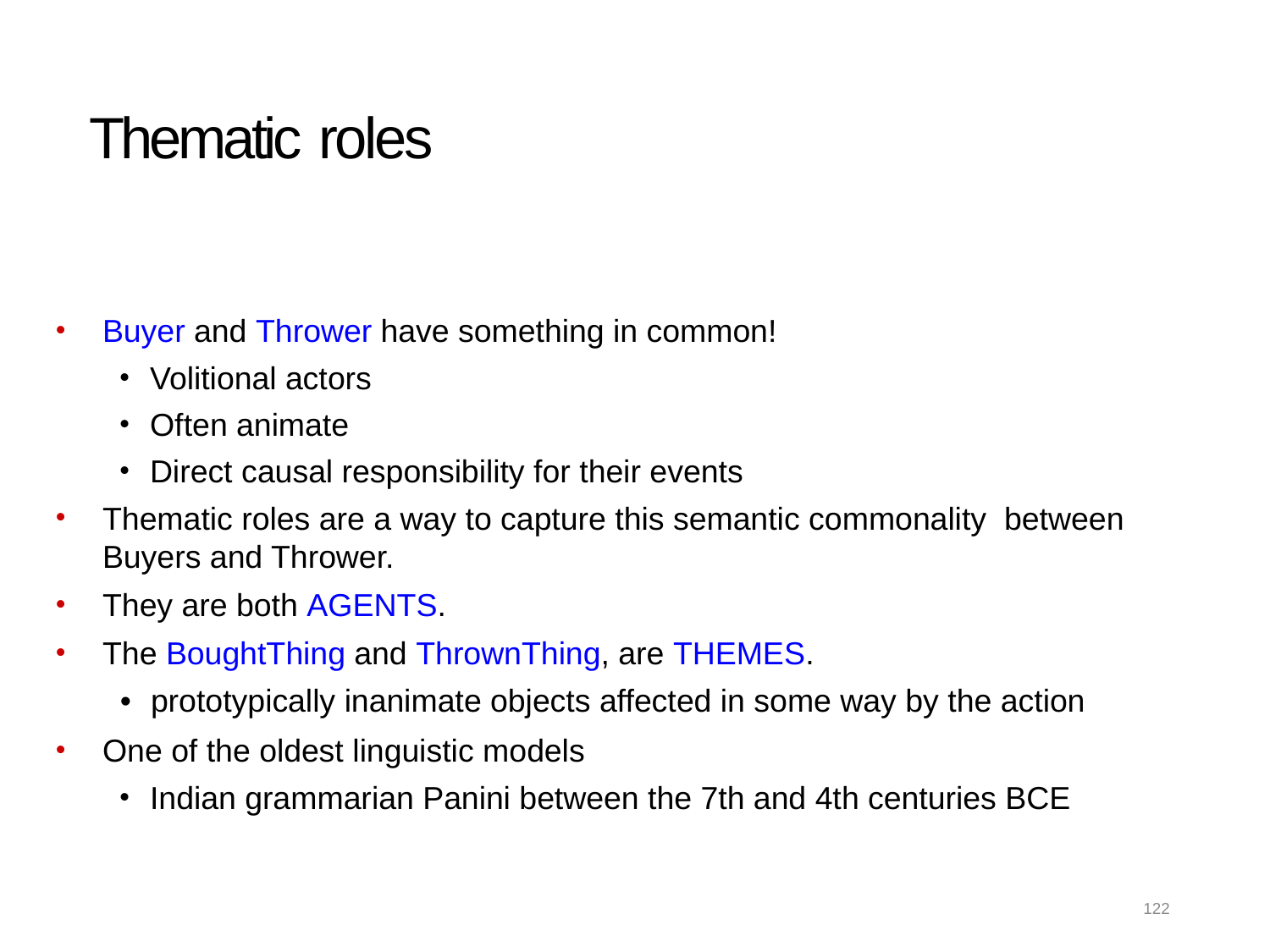

# Thematic roles
Buyer and Thrower have something in common!
Volitional actors
Often animate
Direct causal responsibility for their events
Thematic roles are a way to capture this semantic commonality  between Buyers and Thrower.
They are both AGENTS.
The BoughtThing and ThrownThing, are THEMES.
	•	prototypically inanimate objects affected in some way by the action
One of the oldest linguistic models
Indian grammarian Panini between the 7th and 4th centuries BCE
122